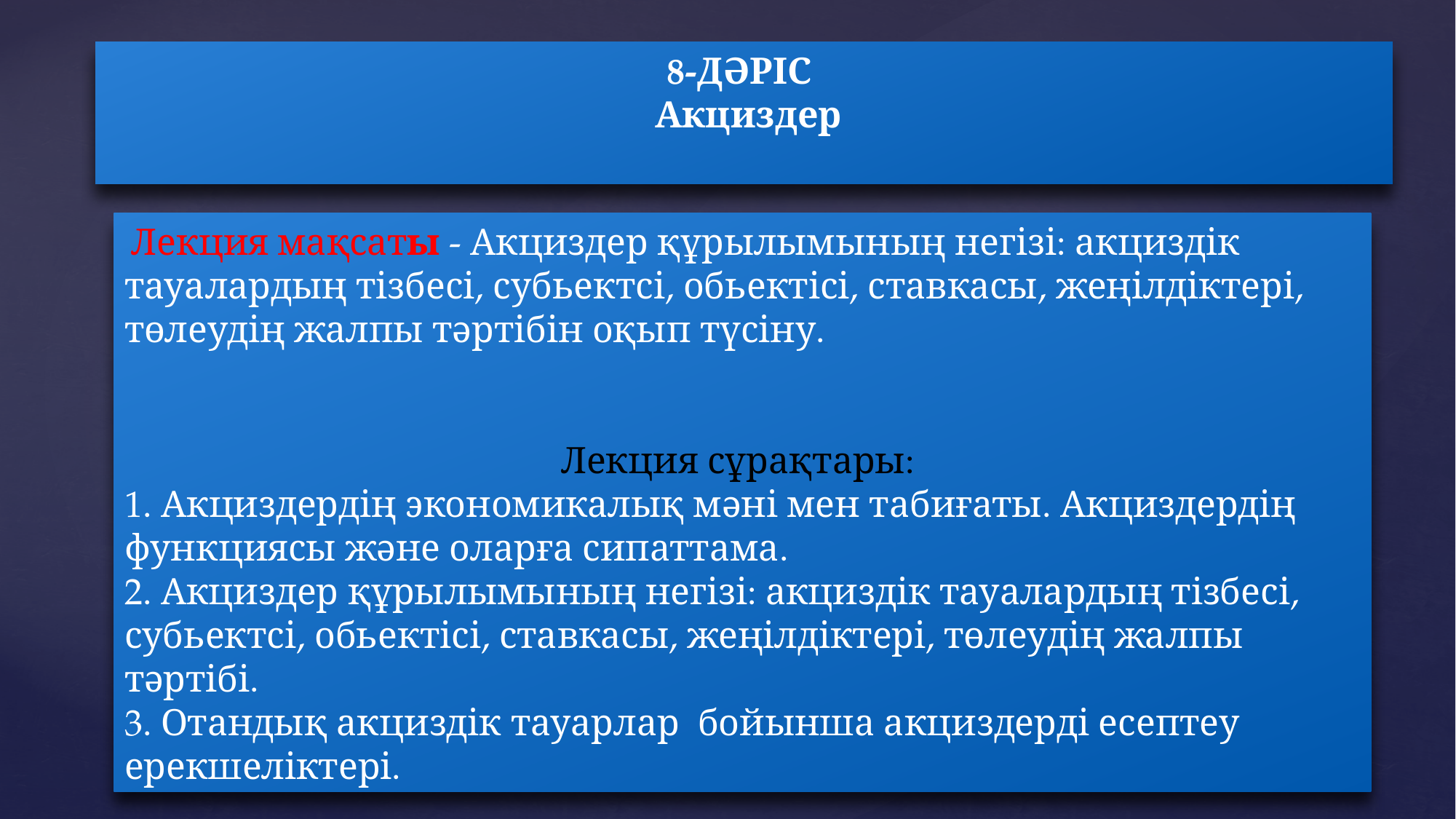

8-ДӘРІС
 Акциздер

 Лекция мақсаты - Акциздер құрылымының негізі: акциздік тауалардың тізбесі, субьектсі, обьектісі, ставкасы, жеңілдіктері, төлеудің жалпы тәртібін оқып түсіну.

Лекция сұрақтары:
1. Акциздердің экономикалық мәні мен табиғаты. Акциздердің функциясы және оларға сипаттама.
2. Акциздер құрылымының негізі: акциздік тауалардың тізбесі, субьектсі, обьектісі, ставкасы, жеңілдіктері, төлеудің жалпы тәртібі.
3. Отандық акциздік тауарлар  бойынша акциздерді есептеу ерекшеліктері.